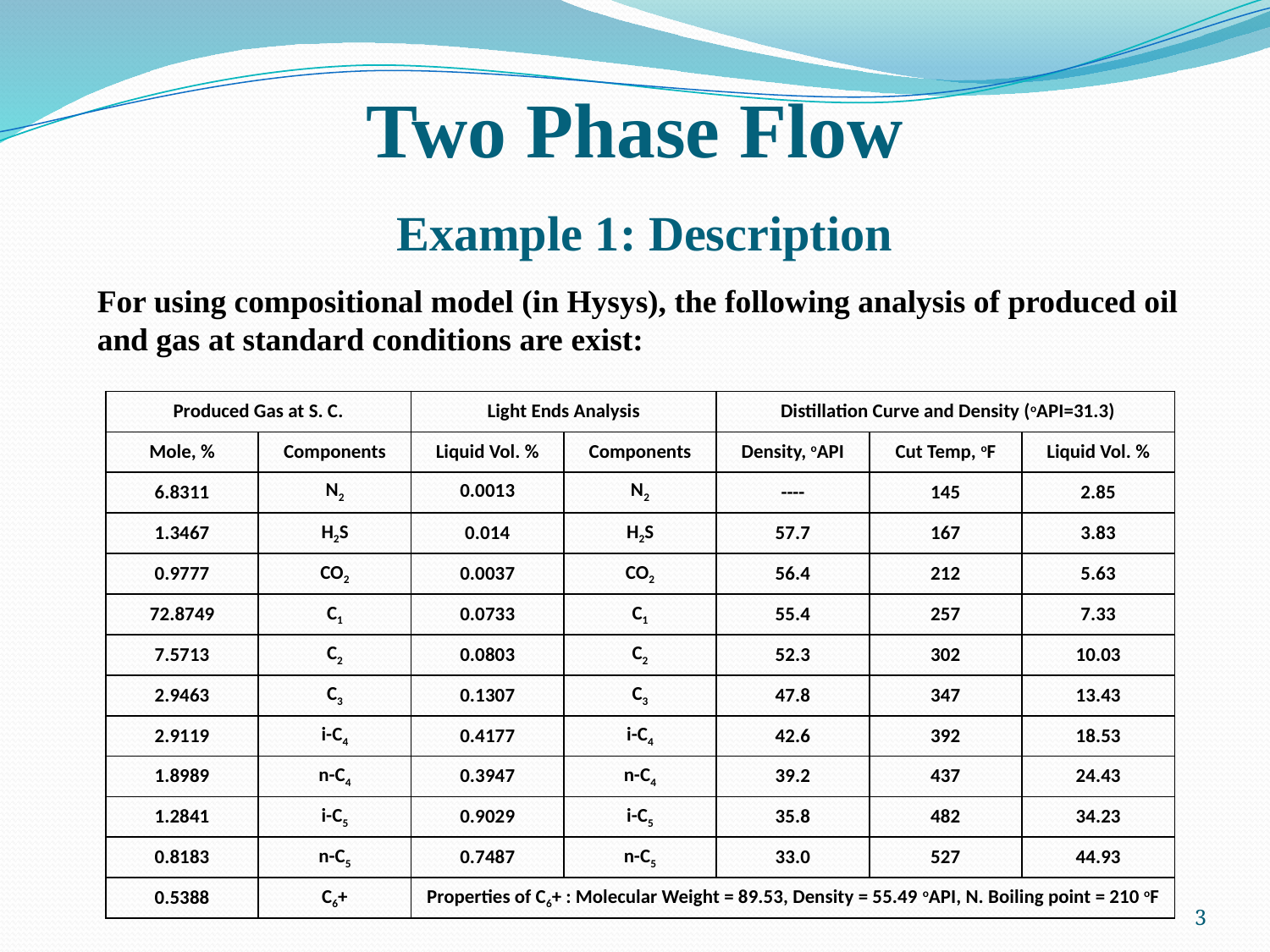

# Two Phase Flow Example 1: Description
For using compositional model (in Hysys), the following analysis of produced oil and gas at standard conditions are exist:
| Produced Gas at S. C. |  | Light Ends Analysis |  | Distillation Curve and Density (oAPI=31.3) |  |  |
| --- | --- | --- | --- | --- | --- | --- |
| Mole, % | Components | Liquid Vol. % | Components | Density, oAPI | Cut Temp, oF | Liquid Vol. % |
| 6.8311 | N2 | 0.0013 | N2 | ---- | 145 | 2.85 |
| 1.3467 | H2S | 0.014 | H2S | 57.7 | 167 | 3.83 |
| 0.9777 | CO2 | 0.0037 | CO2 | 56.4 | 212 | 5.63 |
| 72.8749 | C1 | 0.0733 | C1 | 55.4 | 257 | 7.33 |
| 7.5713 | C2 | 0.0803 | C2 | 52.3 | 302 | 10.03 |
| 2.9463 | C3 | 0.1307 | C3 | 47.8 | 347 | 13.43 |
| 2.9119 | i-C4 | 0.4177 | i-C4 | 42.6 | 392 | 18.53 |
| 1.8989 | n-C4 | 0.3947 | n-C4 | 39.2 | 437 | 24.43 |
| 1.2841 | i-C5 | 0.9029 | i-C5 | 35.8 | 482 | 34.23 |
| 0.8183 | n-C5 | 0.7487 | n-C5 | 33.0 | 527 | 44.93 |
| 0.5388 | C6+ | Properties of C6+ : Molecular Weight = 89.53, Density = 55.49 oAPI, N. Boiling point = 210 oF |  |  |  |  |
3